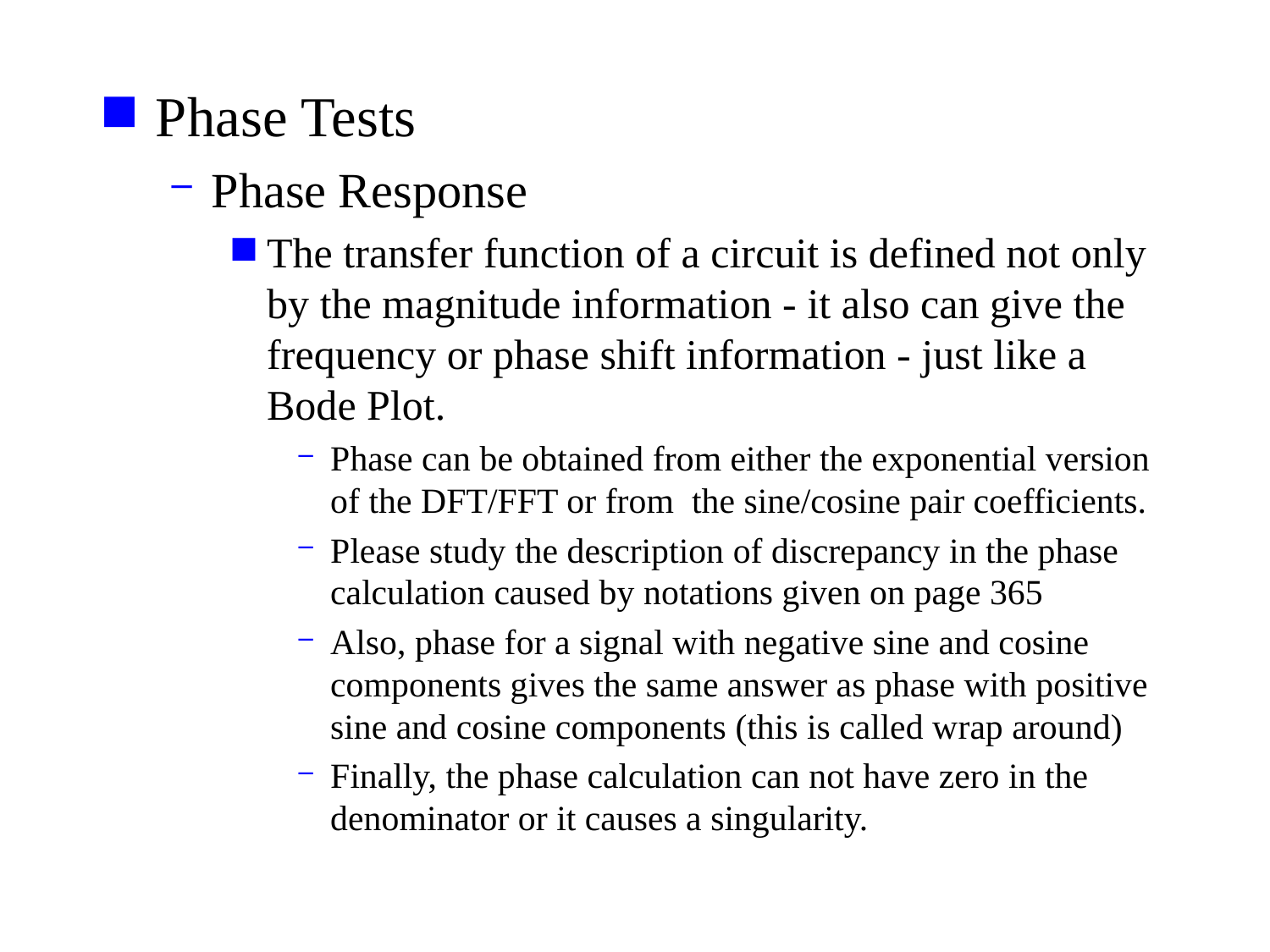

Phase Tests
Phase Response
The transfer function of a circuit is defined not only by the magnitude information - it also can give the frequency or phase shift information - just like a Bode Plot.
Phase can be obtained from either the exponential version of the DFT/FFT or from  the sine/cosine pair coefficients.
Please study the description of discrepancy in the phase calculation caused by notations given on page 365
Also, phase for a signal with negative sine and cosine components gives the same answer as phase with positive sine and cosine components (this is called wrap around)
Finally, the phase calculation can not have zero in the denominator or it causes a singularity.